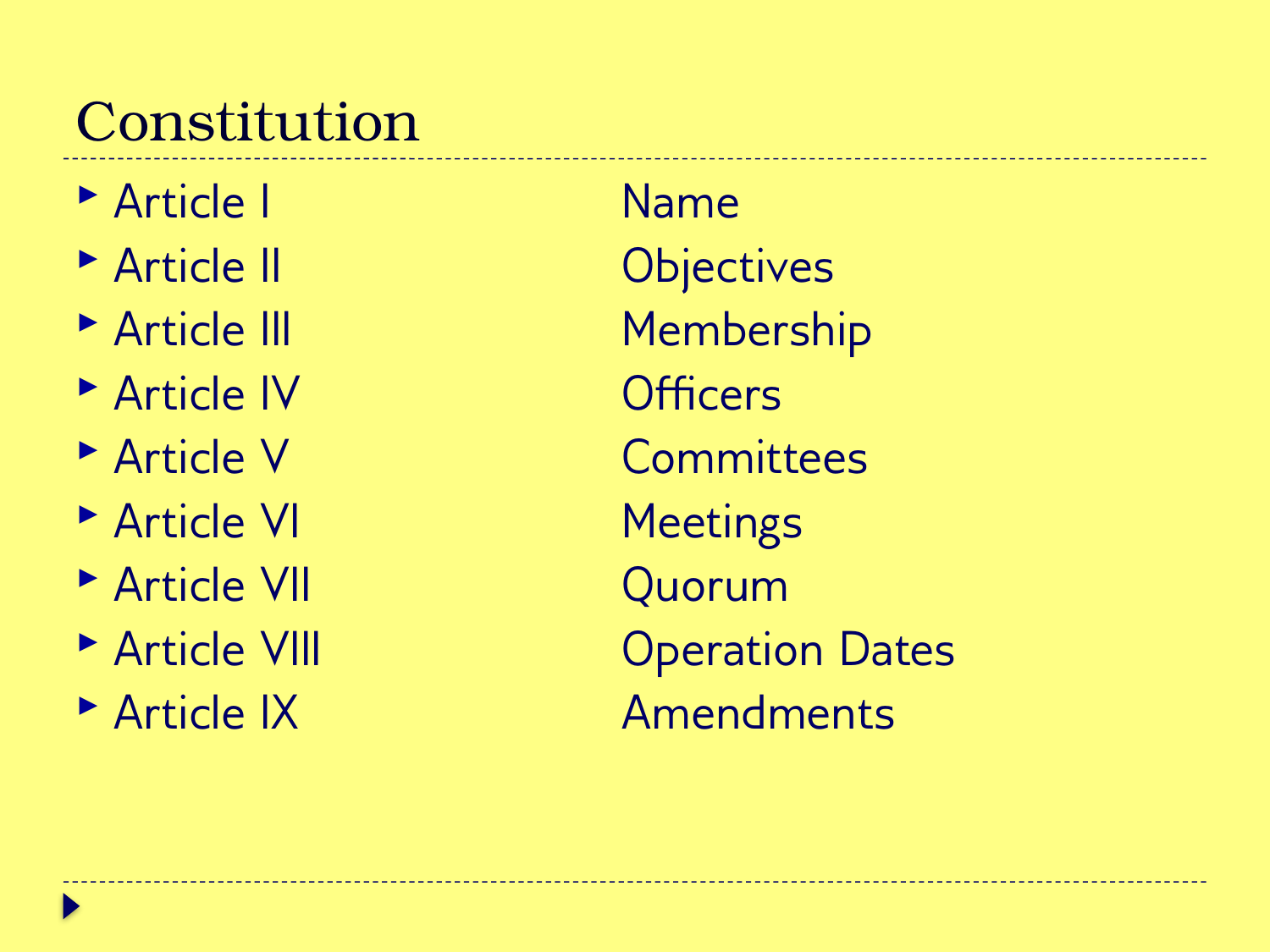

# Constitution
Article I			Name
Article II			Objectives
Article III			Membership
Article IV			Officers
Article V			Committees
Article VI			Meetings
Article VII			Quorum
Article VIII			Operation Dates
Article IX			Amendments